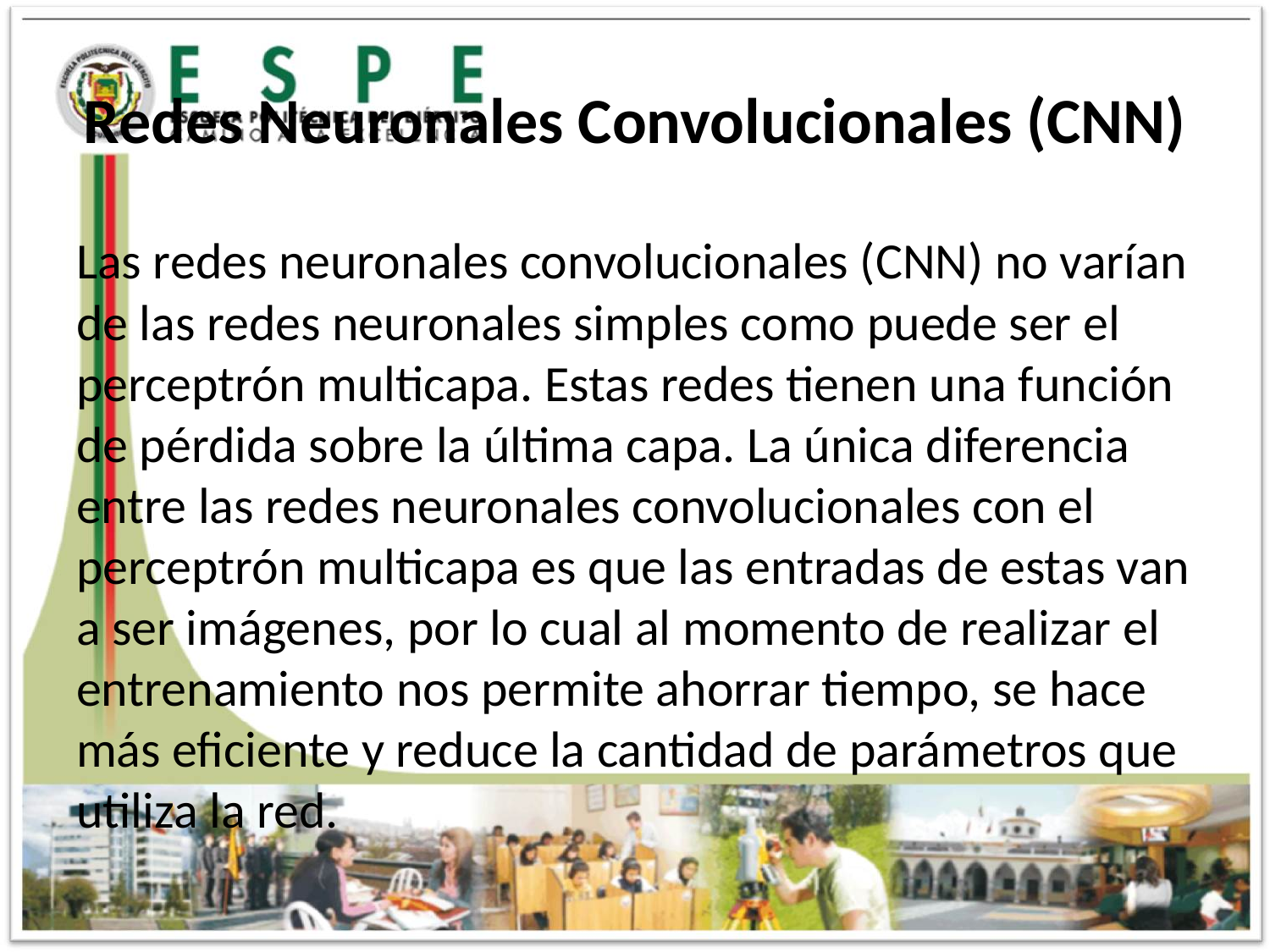

# Redes Neuronales Convolucionales (CNN)
Las redes neuronales convolucionales (CNN) no varían de las redes neuronales simples como puede ser el perceptrón multicapa. Estas redes tienen una función de pérdida sobre la última capa. La única diferencia entre las redes neuronales convolucionales con el perceptrón multicapa es que las entradas de estas van a ser imágenes, por lo cual al momento de realizar el entrenamiento nos permite ahorrar tiempo, se hace más eficiente y reduce la cantidad de parámetros que utiliza la red.